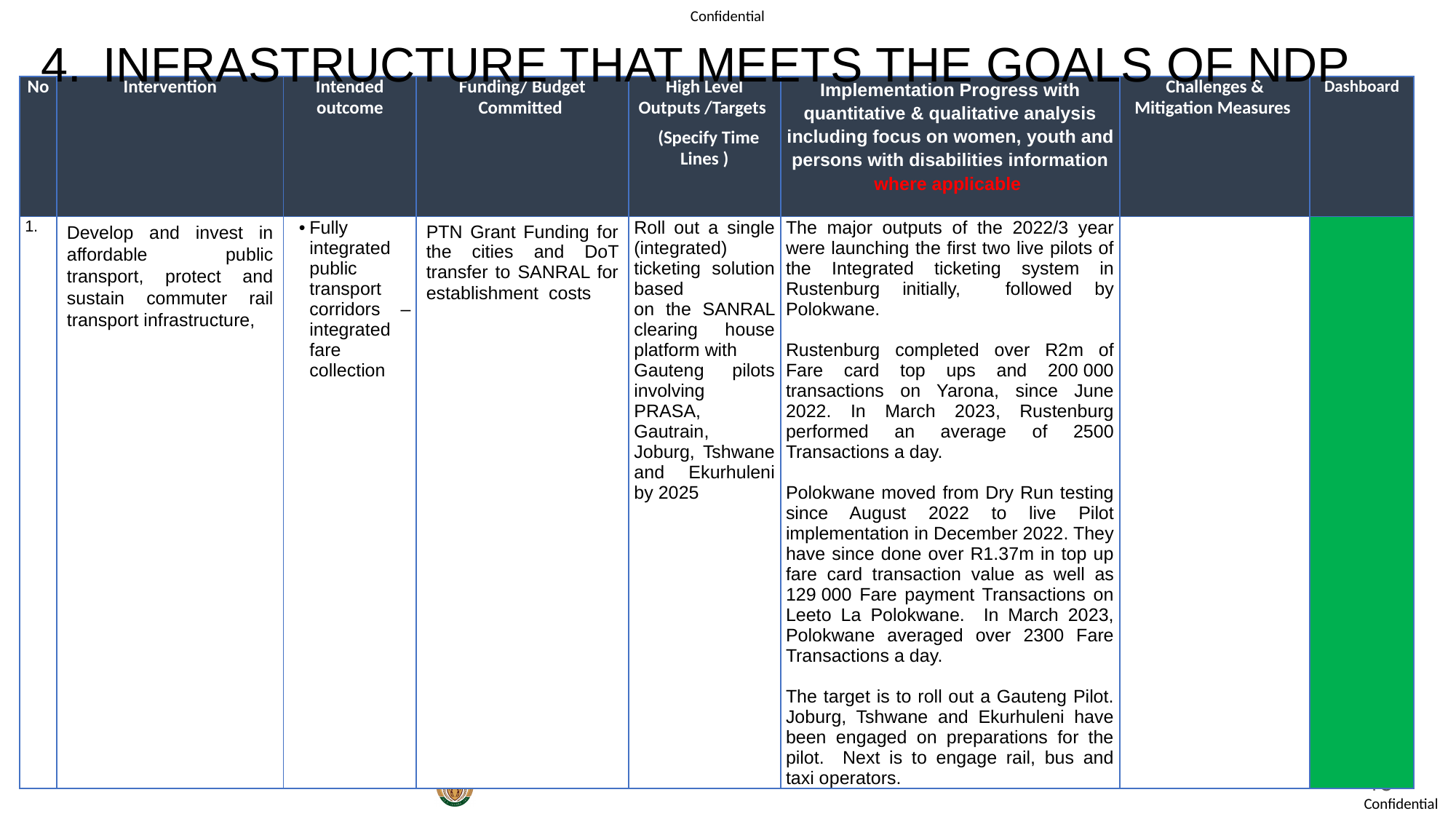

# INFRASTRUCTURE THAT MEETS THE GOALS OF NDP
| No | Intervention | Intended outcome | Funding/ Budget Committed | High Level Outputs /Targets (Specify Time Lines ) | Implementation Progress with quantitative & qualitative analysis including focus on women, youth and persons with disabilities information where applicable | Challenges & Mitigation Measures | Dashboard |
| --- | --- | --- | --- | --- | --- | --- | --- |
| 1. | Develop and invest in affordable public transport, protect and sustain commuter rail transport infrastructure, | Fully integrated public transport corridors – integrated fare collection | PTN Grant Funding for the cities and DoT transfer to SANRAL for establishment costs | Roll out a single (integrated) ticketing solution based on the SANRAL clearing house platform with Gauteng pilots involving PRASA, Gautrain, Joburg, Tshwane and Ekurhuleni by 2025 | The major outputs of the 2022/3 year were launching the first two live pilots of the Integrated ticketing system in Rustenburg initially, followed by Polokwane.   Rustenburg completed over R2m of Fare card top ups and 200 000 transactions on Yarona, since June 2022. In March 2023, Rustenburg performed an average of 2500 Transactions a day.   Polokwane moved from Dry Run testing since August 2022 to live Pilot implementation in December 2022. They have since done over R1.37m in top up fare card transaction value as well as 129 000 Fare payment Transactions on Leeto La Polokwane. In March 2023, Polokwane averaged over 2300 Fare Transactions a day. The target is to roll out a Gauteng Pilot. Joburg, Tshwane and Ekurhuleni have been engaged on preparations for the pilot. Next is to engage rail, bus and taxi operators. |  |  |
16